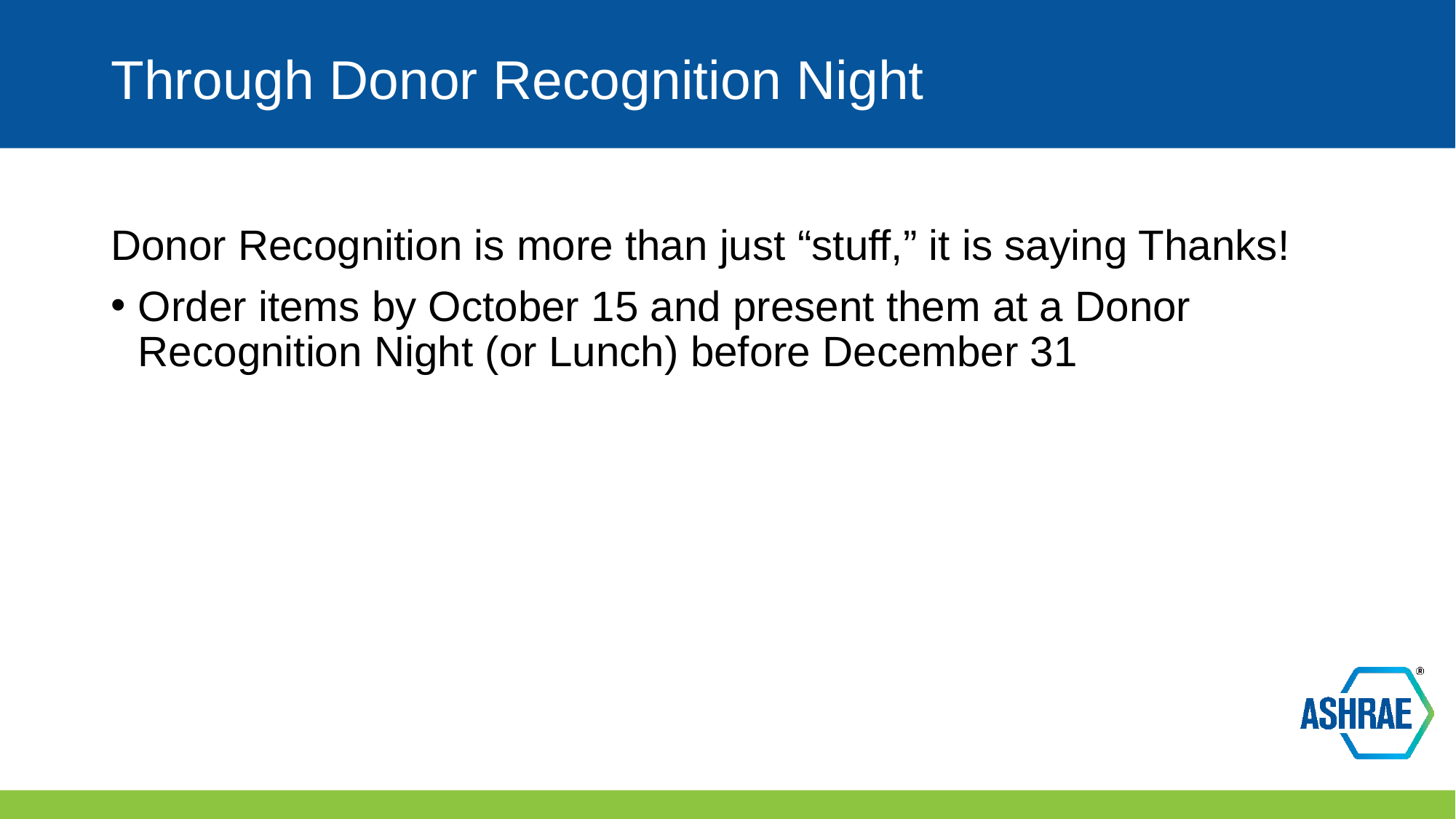

# Through Donor Recognition Night
Donor Recognition is more than just “stuff,” it is saying Thanks!
Order items by October 15 and present them at a Donor Recognition Night (or Lunch) before December 31